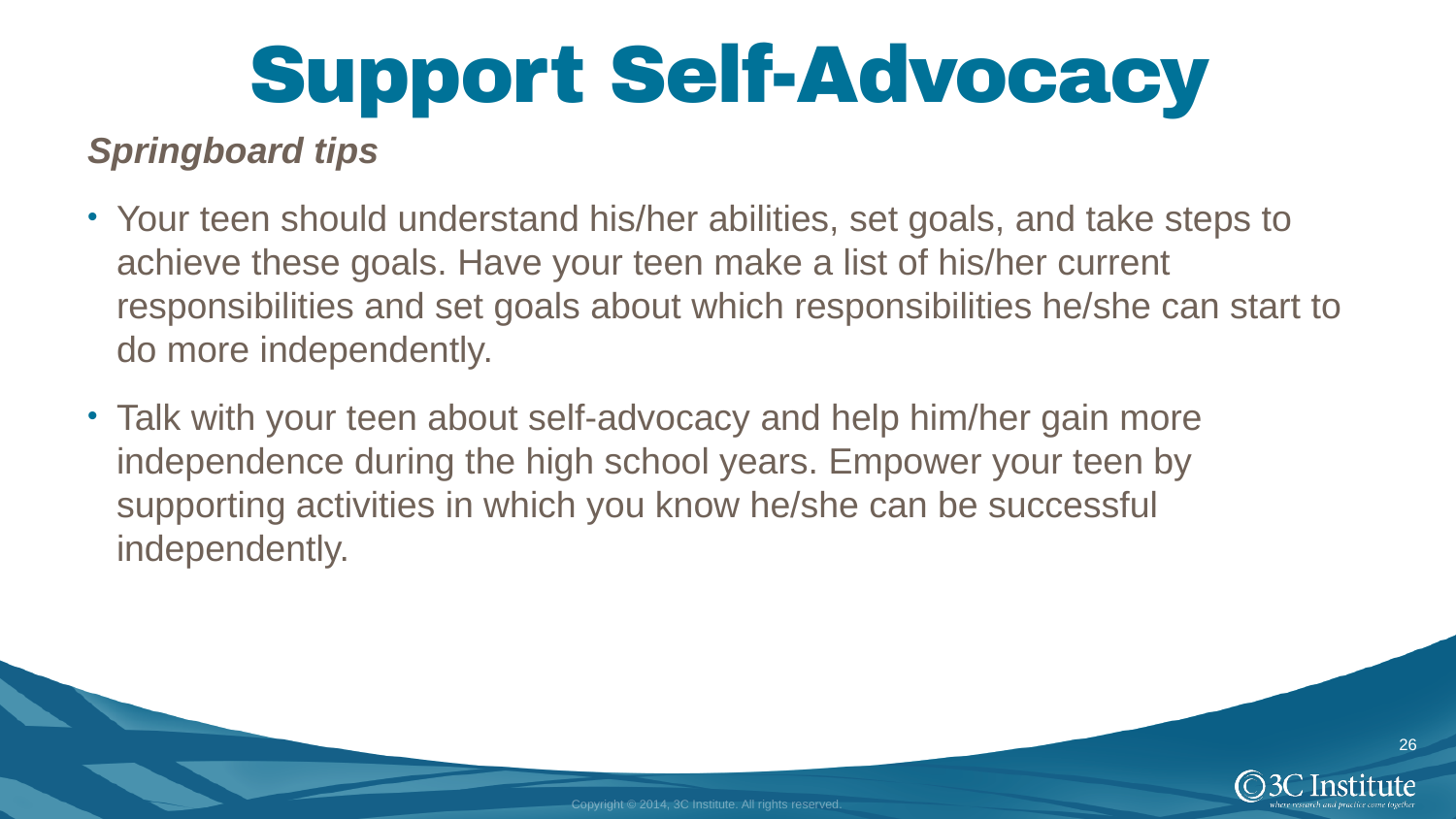

# Support Self-Advocacy
Springboard tips
Your teen should understand his/her abilities, set goals, and take steps to achieve these goals. Have your teen make a list of his/her current responsibilities and set goals about which responsibilities he/she can start to do more independently.
Talk with your teen about self-advocacy and help him/her gain more independence during the high school years. Empower your teen by supporting activities in which you know he/she can be successful independently.